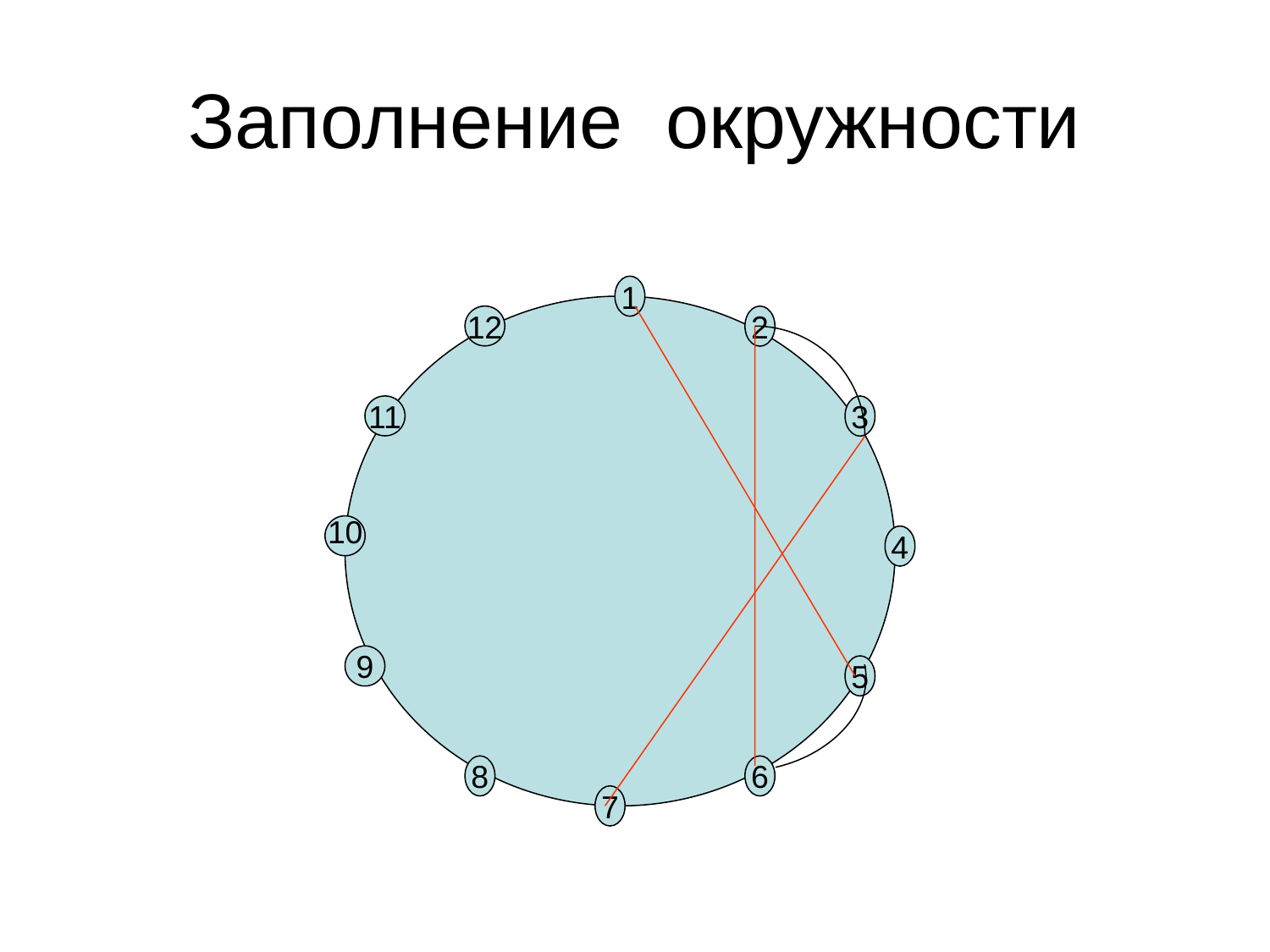

# Заполнение  окружности
1

12

2

11
3

10

4
9

5

8
6
7